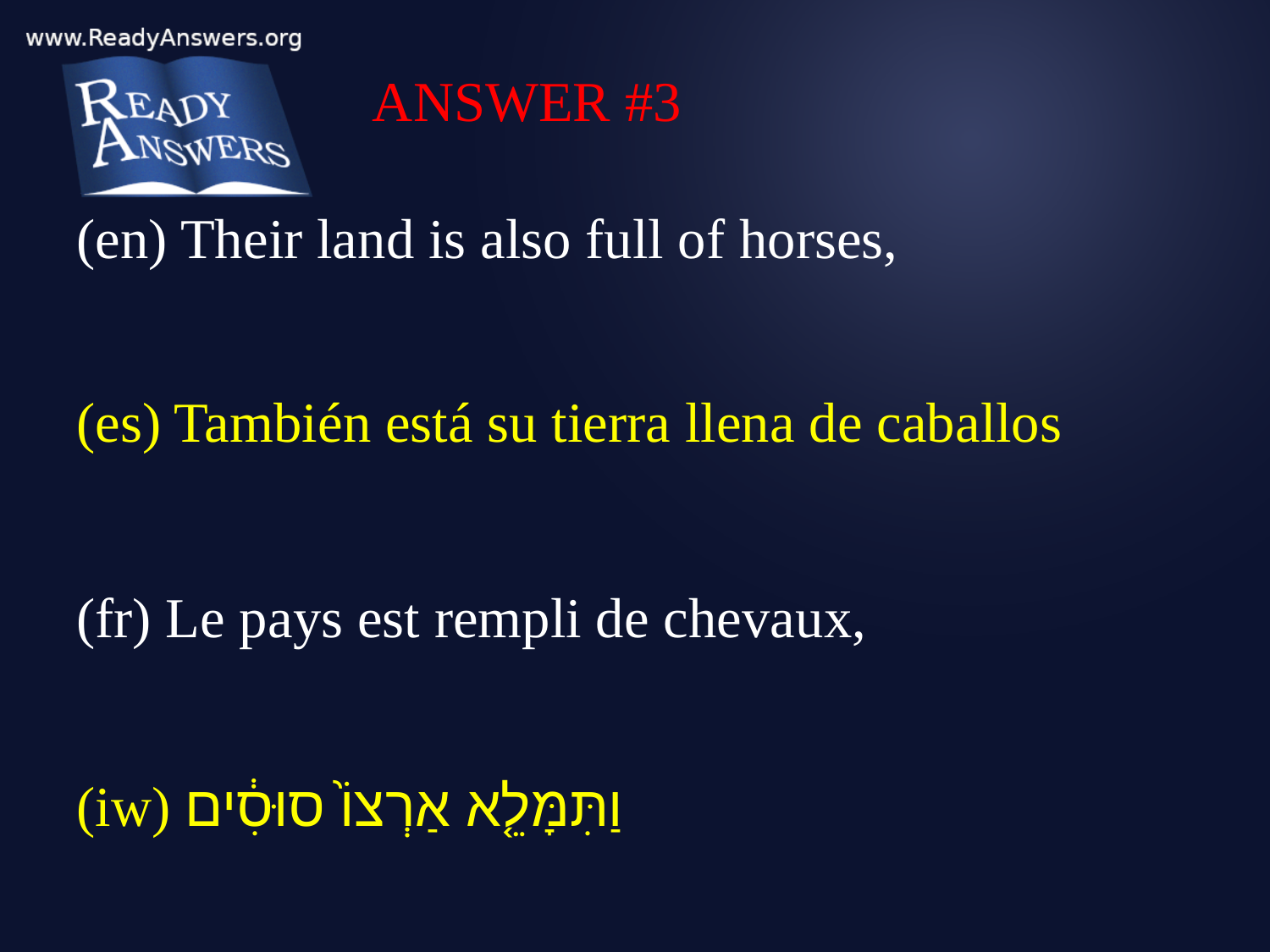

ANSWER #3
(en) Their land is also full of horses,
(es) También está su tierra llena de caballos
(fr) Le pays est rempli de chevaux,
(iw) וַתִּמָּלֵ֤א אַרְצוֹ֙ סוּסִ֔ים